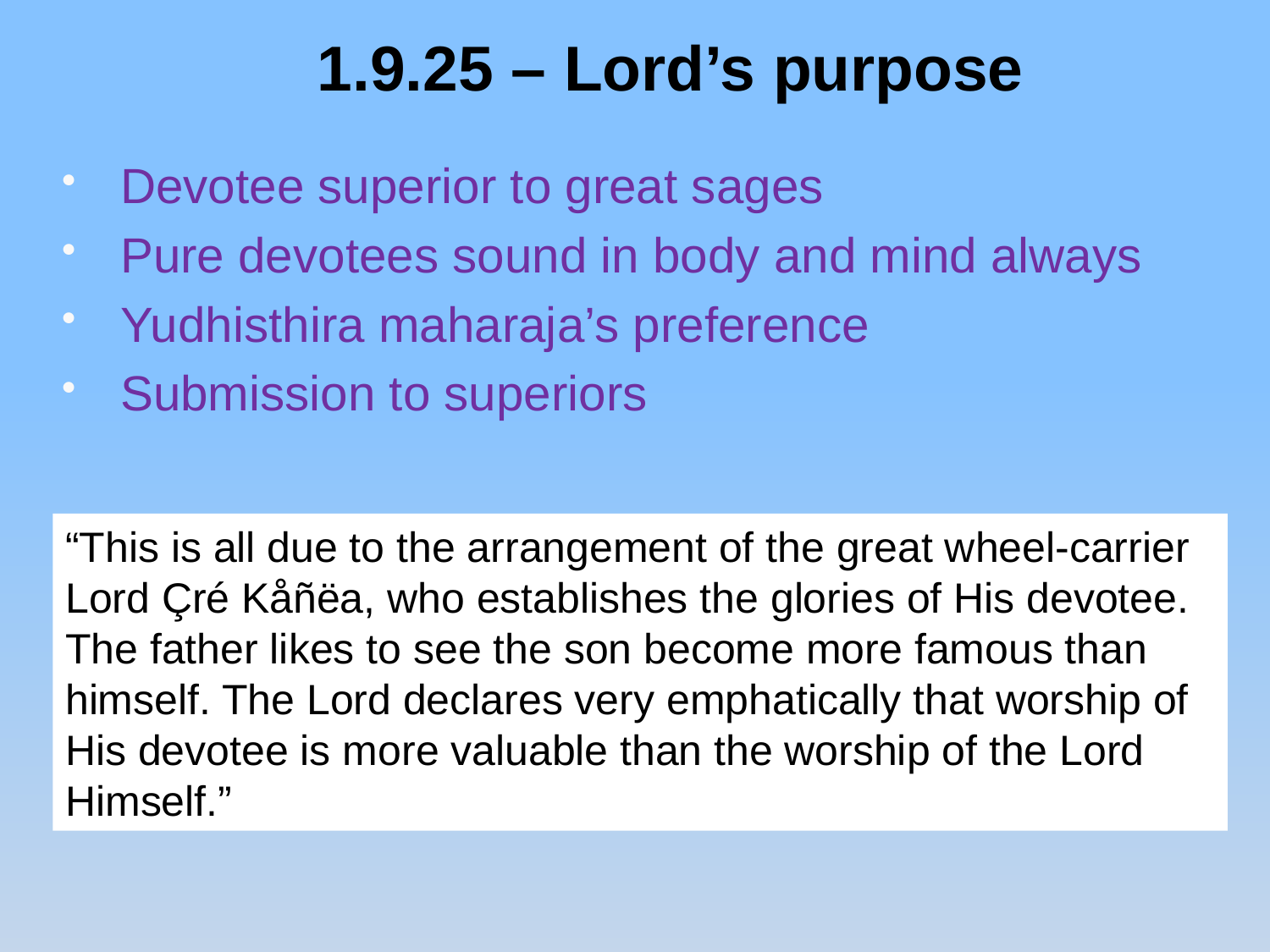

1.9.25 – Lord’s purpose
Devotee superior to great sages
Pure devotees sound in body and mind always
Yudhisthira maharaja’s preference
Submission to superiors
“This is all due to the arrangement of the great wheel-carrier Lord Çré Kåñëa, who establishes the glories of His devotee. The father likes to see the son become more famous than himself. The Lord declares very emphatically that worship of His devotee is more valuable than the worship of the Lord Himself.”